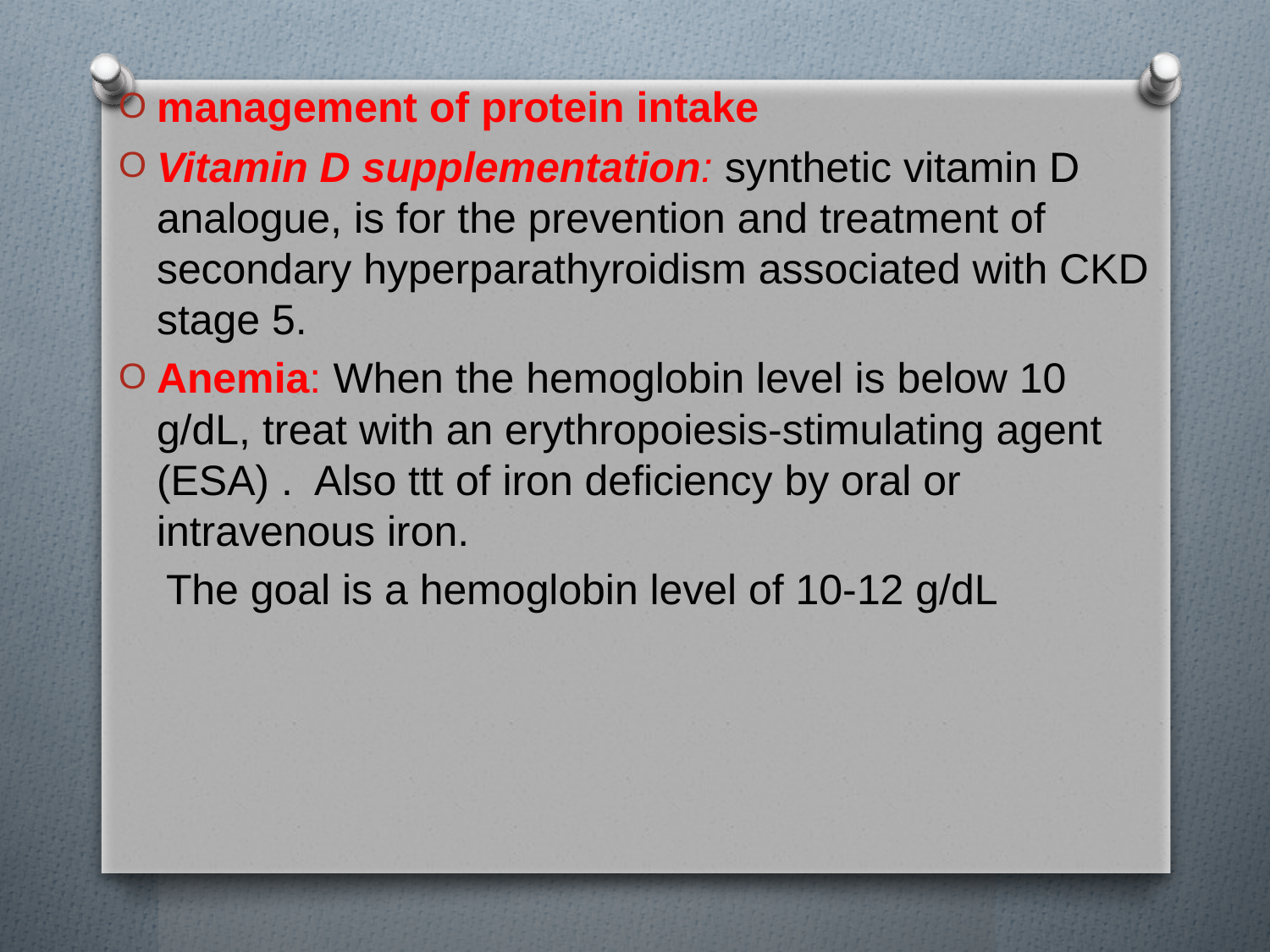

management of protein intake
Vitamin D supplementation: synthetic vitamin D analogue, is for the prevention and treatment of secondary hyperparathyroidism associated with CKD stage 5.
Anemia: When the hemoglobin level is below 10 g/dL, treat with an erythropoiesis-stimulating agent (ESA) .  Also ttt of iron deficiency by oral or intravenous iron.
    The goal is a hemoglobin level of 10-12 g/dL